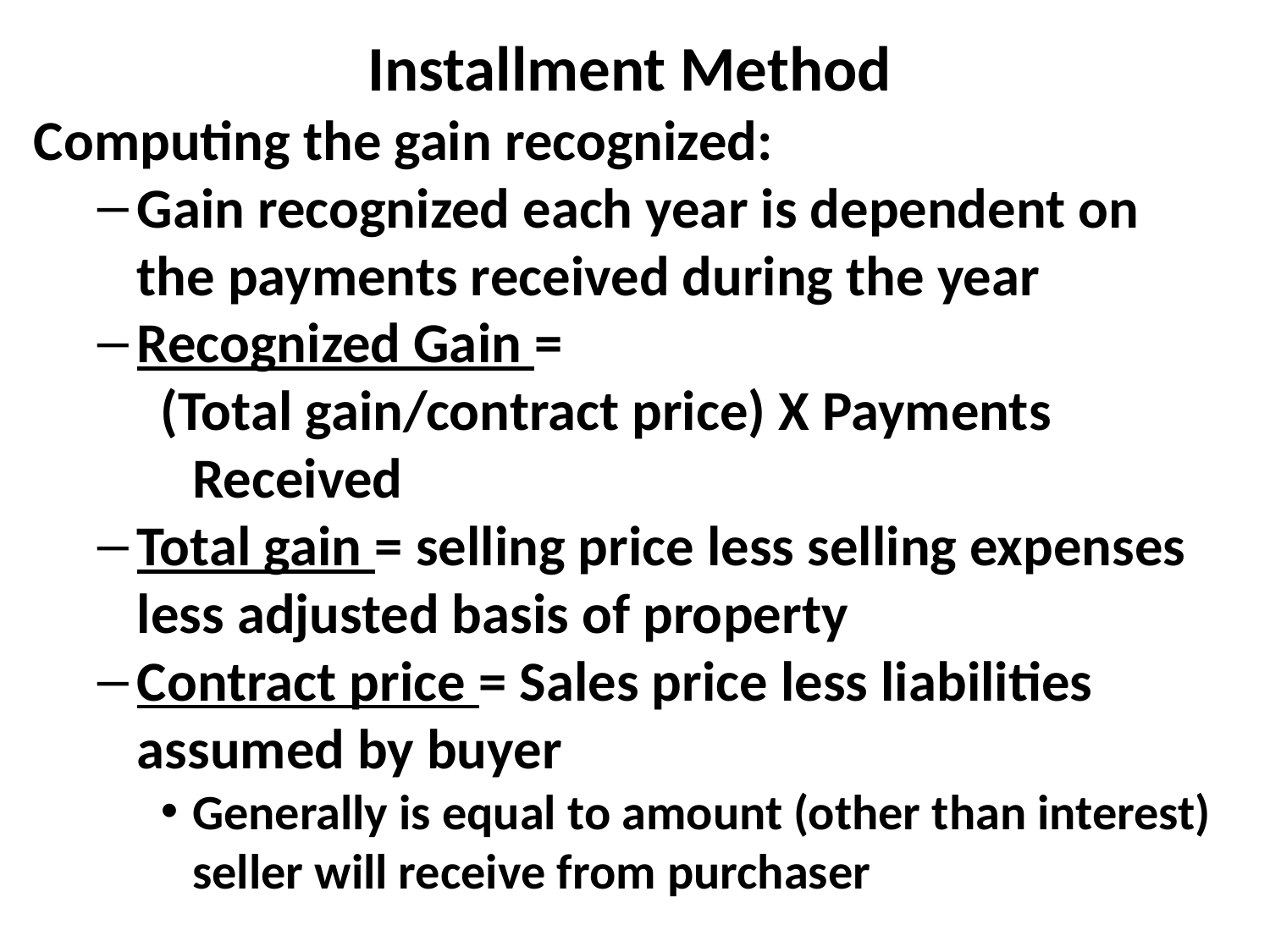

Installment Method
Computing the gain recognized:
Gain recognized each year is dependent on the payments received during the year
Recognized Gain =
(Total gain/contract price) X Payments Received
Total gain = selling price less selling expenses less adjusted basis of property
Contract price = Sales price less liabilities assumed by buyer
Generally is equal to amount (other than interest) seller will receive from purchaser